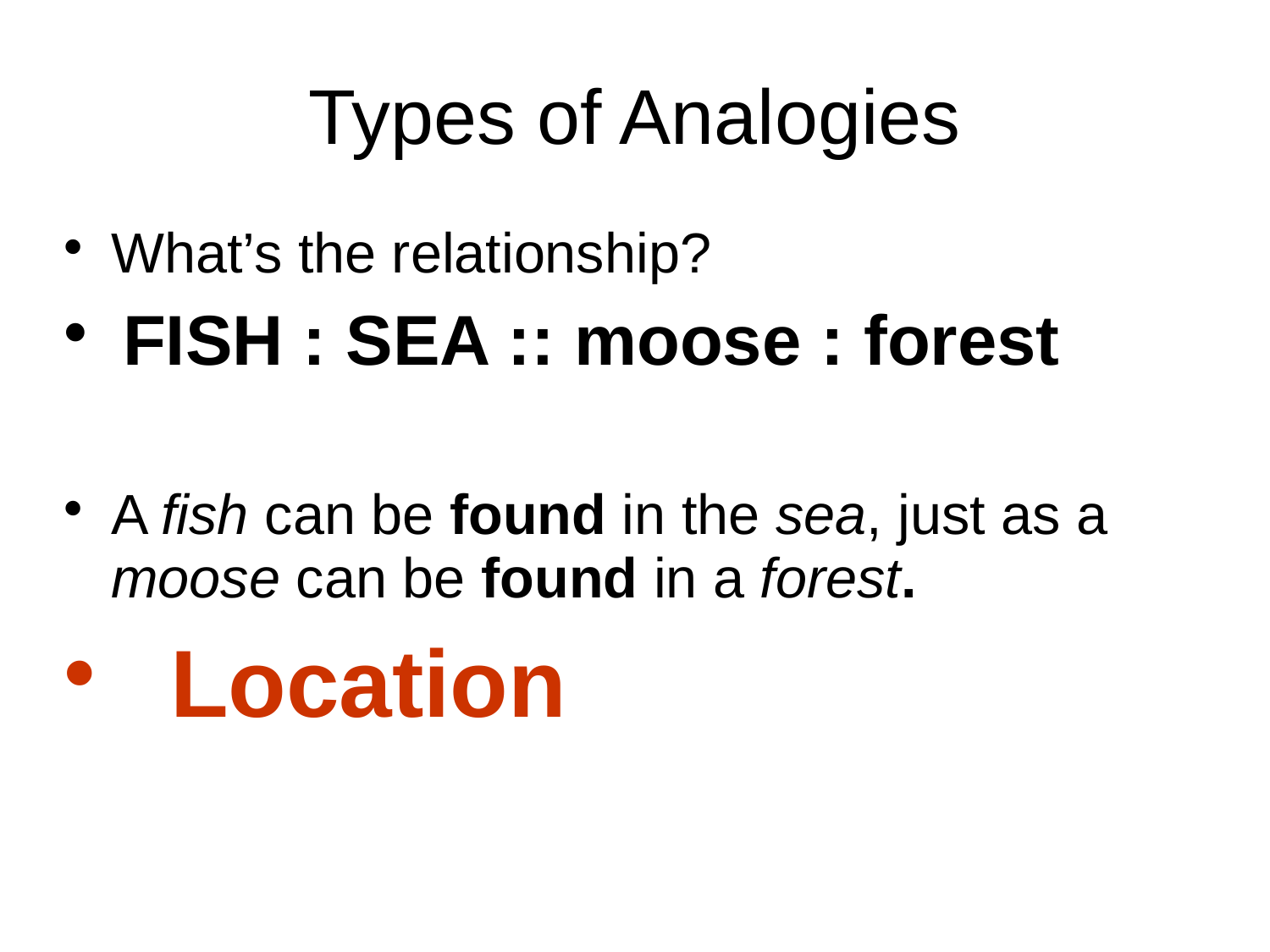

Types of Analogies
What’s the relationship?
FISH : SEA :: moose : forest

A fish can be found in the sea, just as a moose can be found in a forest.
 Location